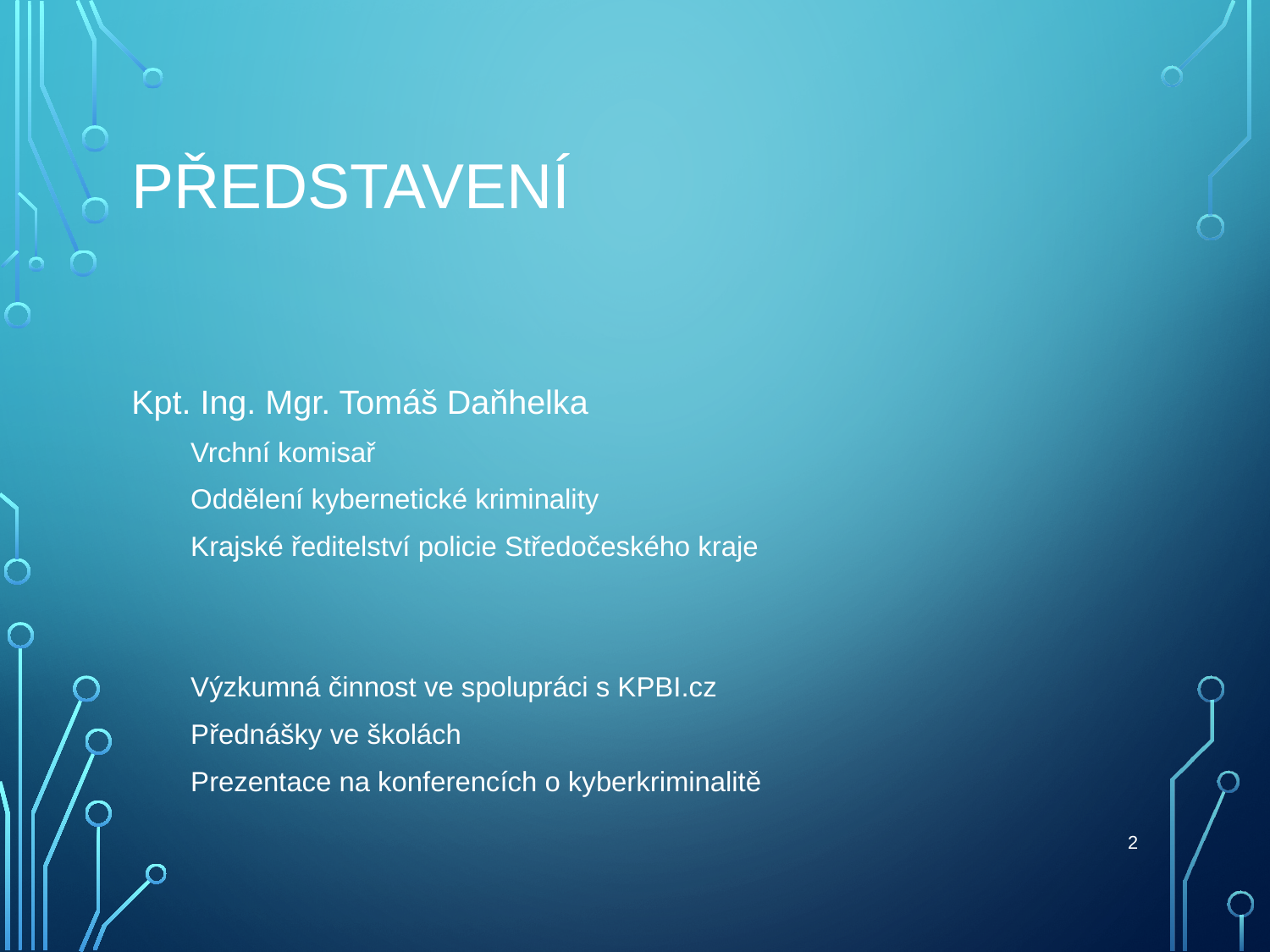

# Představení

Kpt. Ing. Mgr. Tomáš Daňhelka
Vrchní komisař
Oddělení kybernetické kriminality
Krajské ředitelství policie Středočeského kraje

Výzkumná činnost ve spolupráci s KPBI.cz
Přednášky ve školách
Prezentace na konferencích o kyberkriminalitě

2